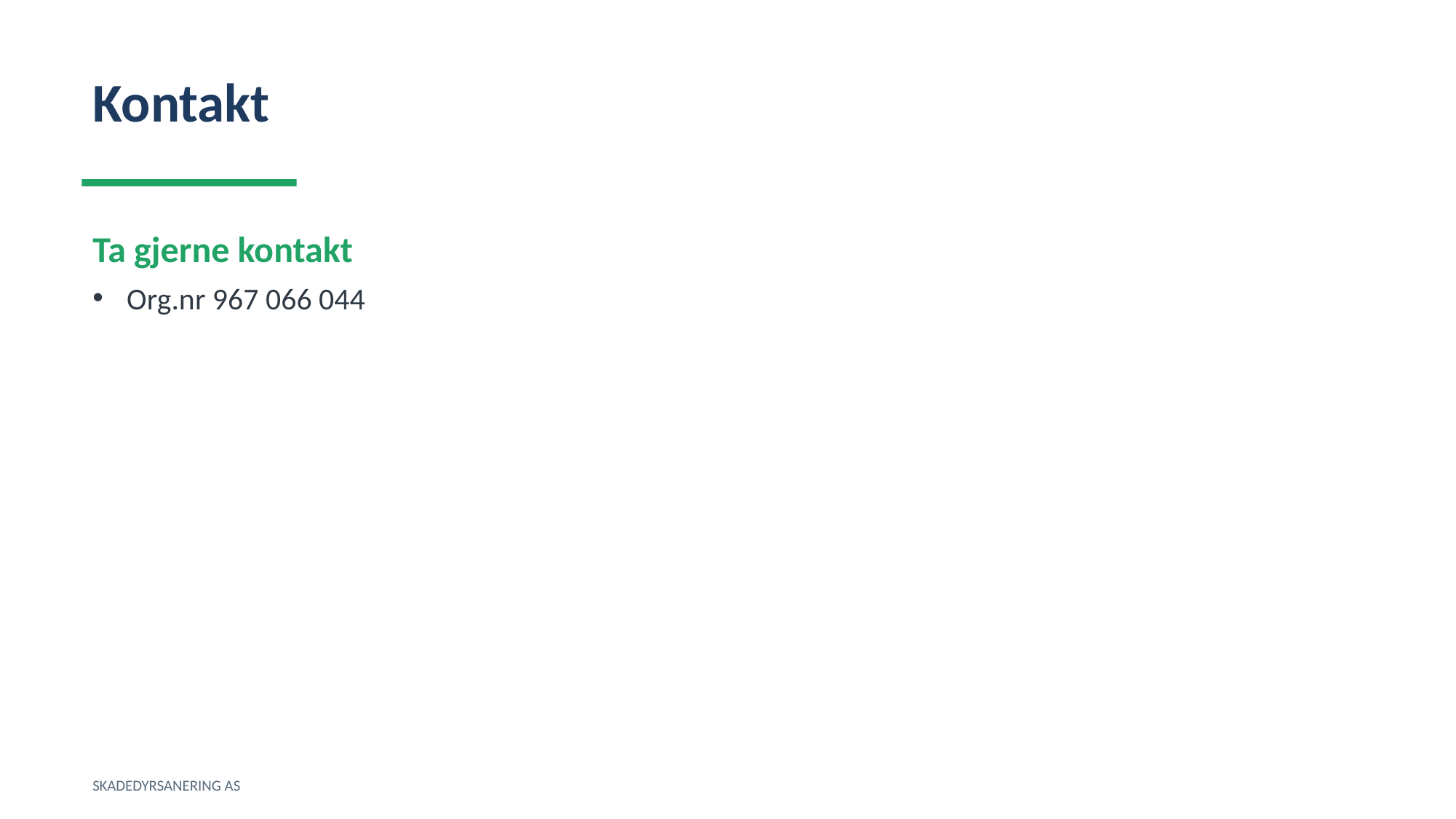

Kontakt

Ta gjerne kontakt
Org.nr 967 066 044
SKADEDYRSANERING AS